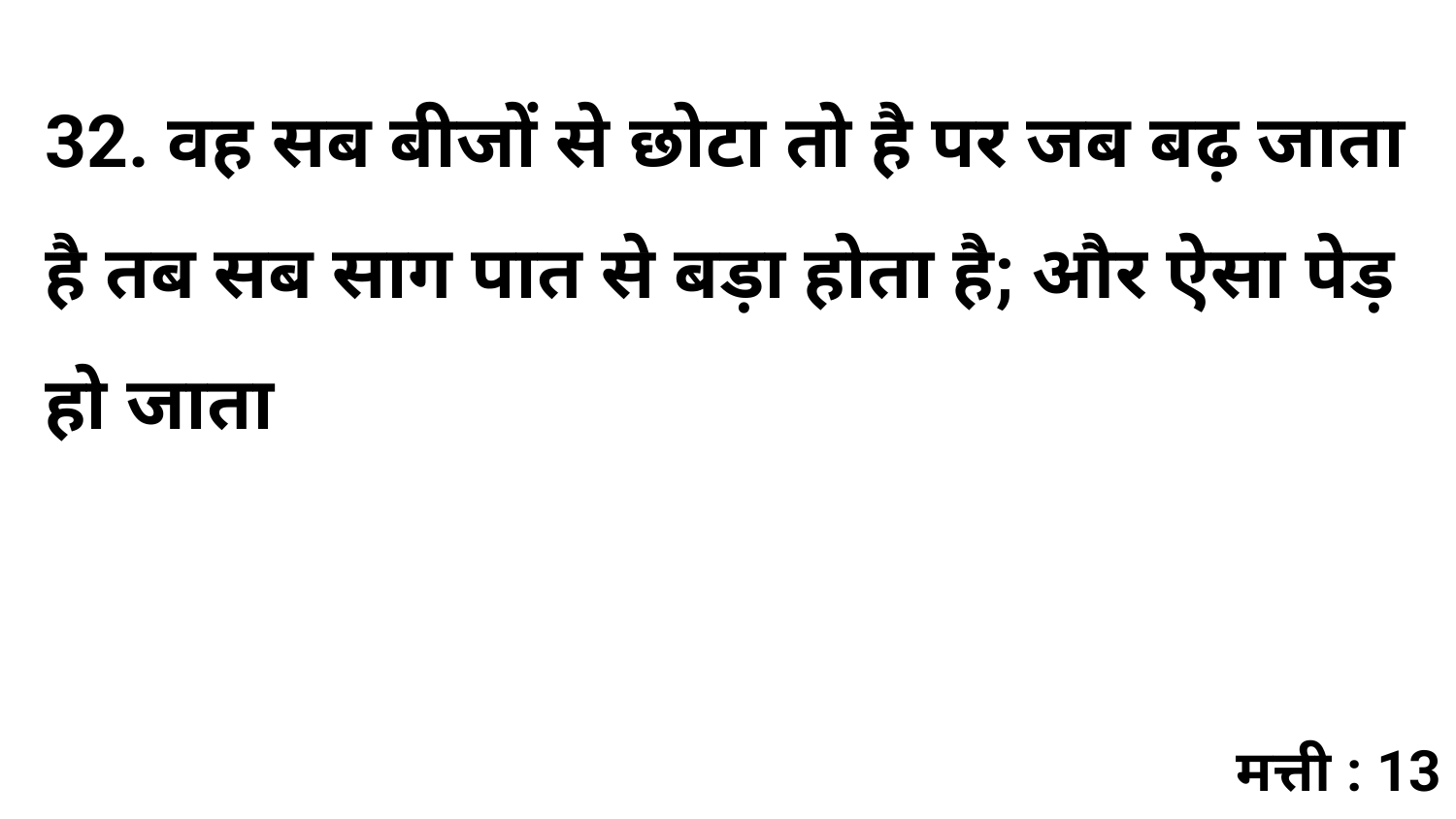

32. वह सब बीजों से छोटा तो है पर जब बढ़ जाता है तब सब साग पात से बड़ा होता है; और ऐसा पेड़ हो जाता
मत्ती : 13